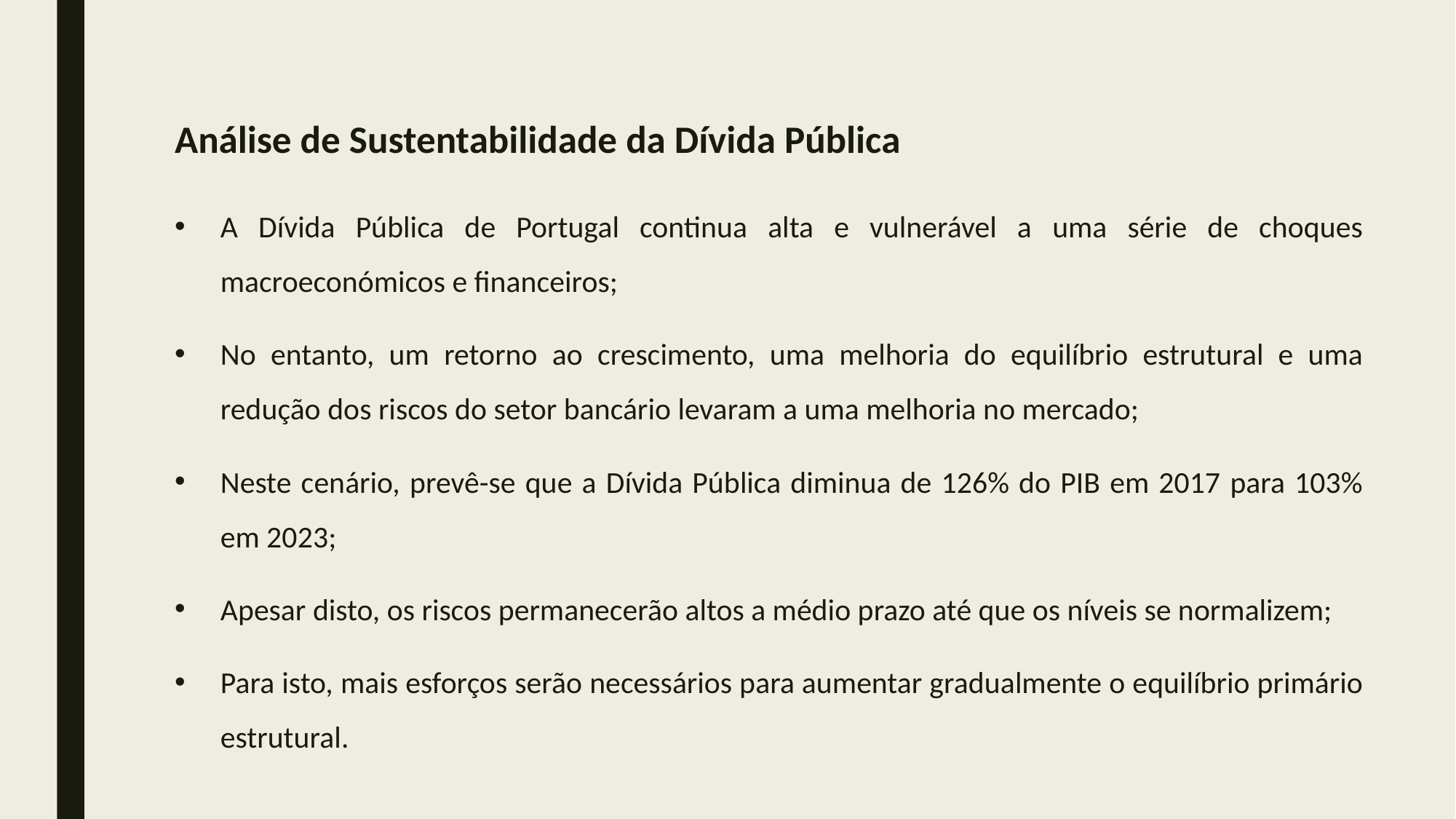

# Análise de Sustentabilidade da Dívida Pública
A Dívida Pública de Portugal continua alta e vulnerável a uma série de choques macroeconómicos e financeiros;
No entanto, um retorno ao crescimento, uma melhoria do equilíbrio estrutural e uma redução dos riscos do setor bancário levaram a uma melhoria no mercado;
Neste cenário, prevê-se que a Dívida Pública diminua de 126% do PIB em 2017 para 103% em 2023;
Apesar disto, os riscos permanecerão altos a médio prazo até que os níveis se normalizem;
Para isto, mais esforços serão necessários para aumentar gradualmente o equilíbrio primário estrutural.